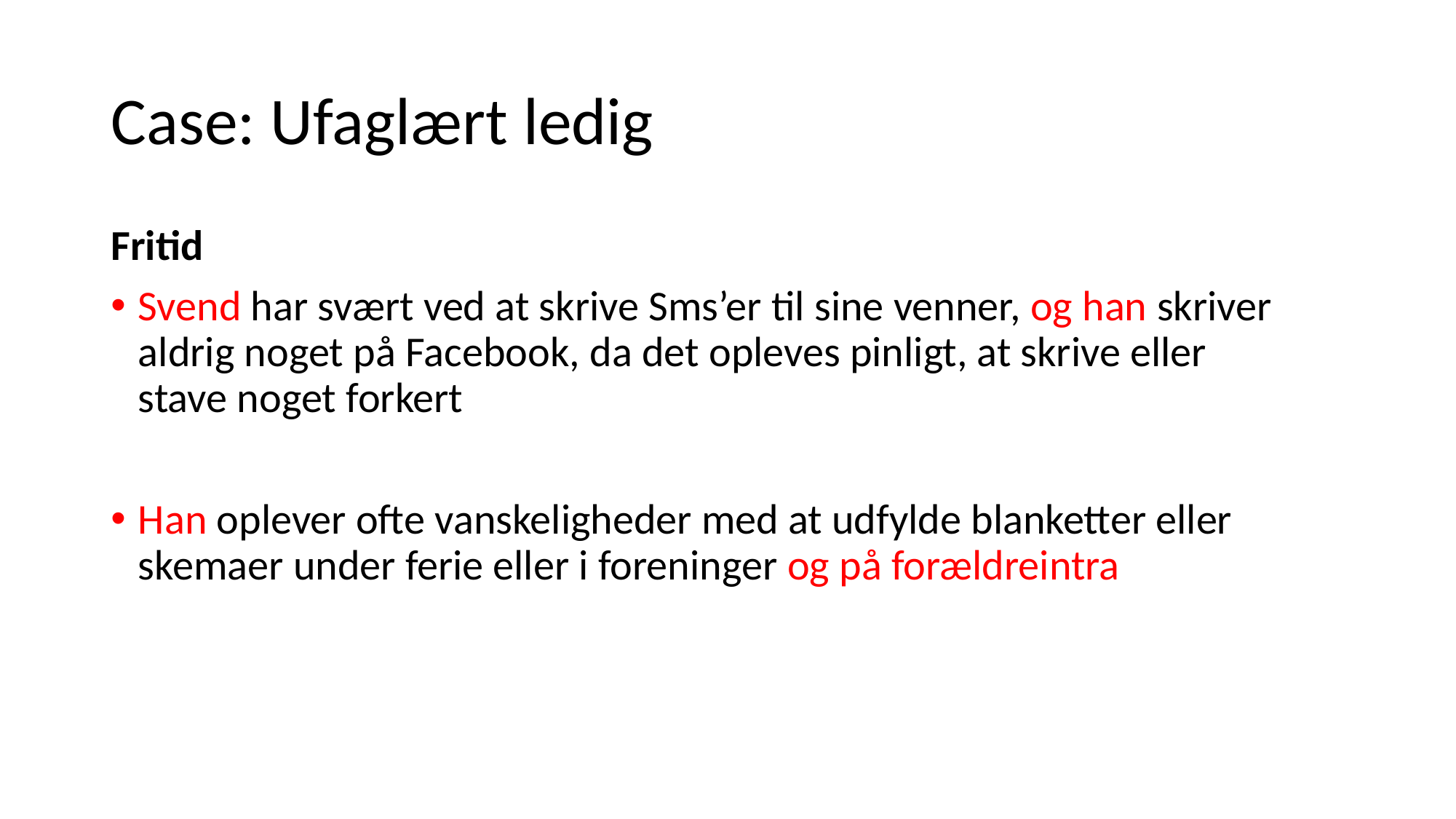

# Case: Ufaglært ledig
Fritid
Svend har svært ved at skrive Sms’er til sine venner, og han skriver aldrig noget på Facebook, da det opleves pinligt, at skrive eller stave noget forkert

Han oplever ofte vanskeligheder med at udfylde blanketter eller skemaer under ferie eller i foreninger og på forældreintra